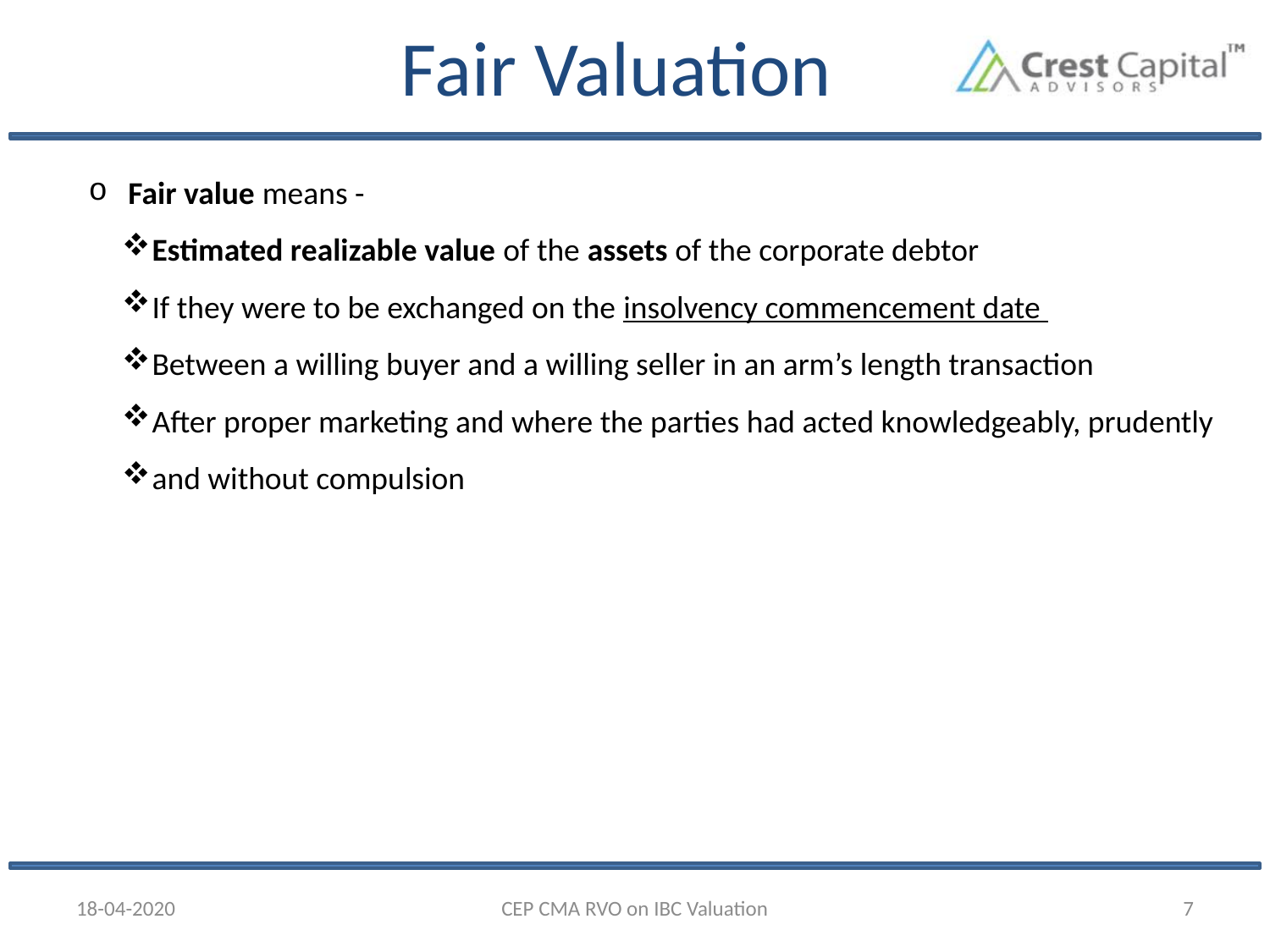

# Fair Valuation

Fair value means -
Estimated realizable value of the assets of the corporate debtor
If they were to be exchanged on the insolvency commencement date
Between a willing buyer and a willing seller in an arm’s length transaction
After proper marketing and where the parties had acted knowledgeably, prudently
and without compulsion

18-04-2020
CEP CMA RVO on IBC Valuation
7